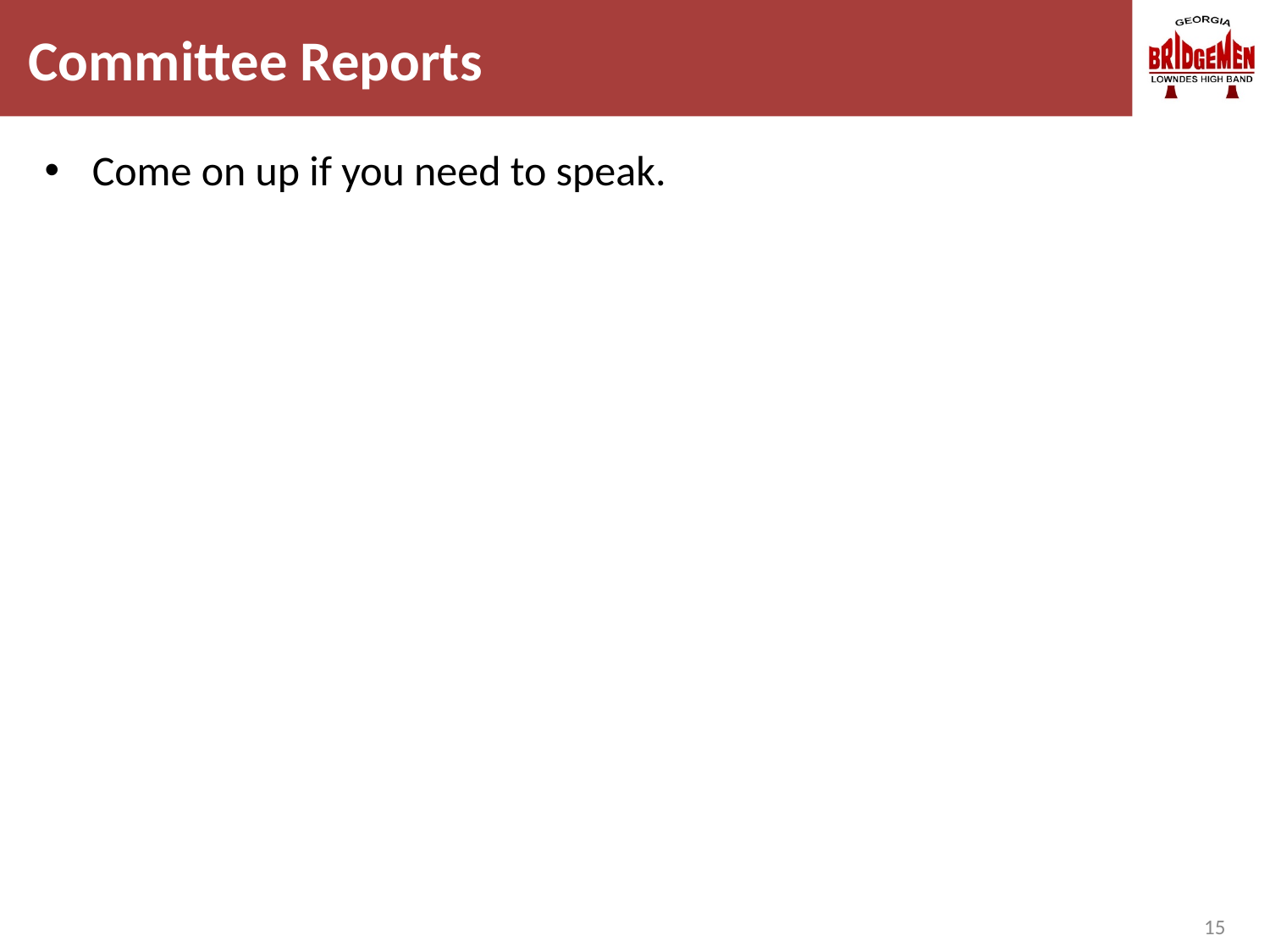

# Committee Reports
Come on up if you need to speak.
15